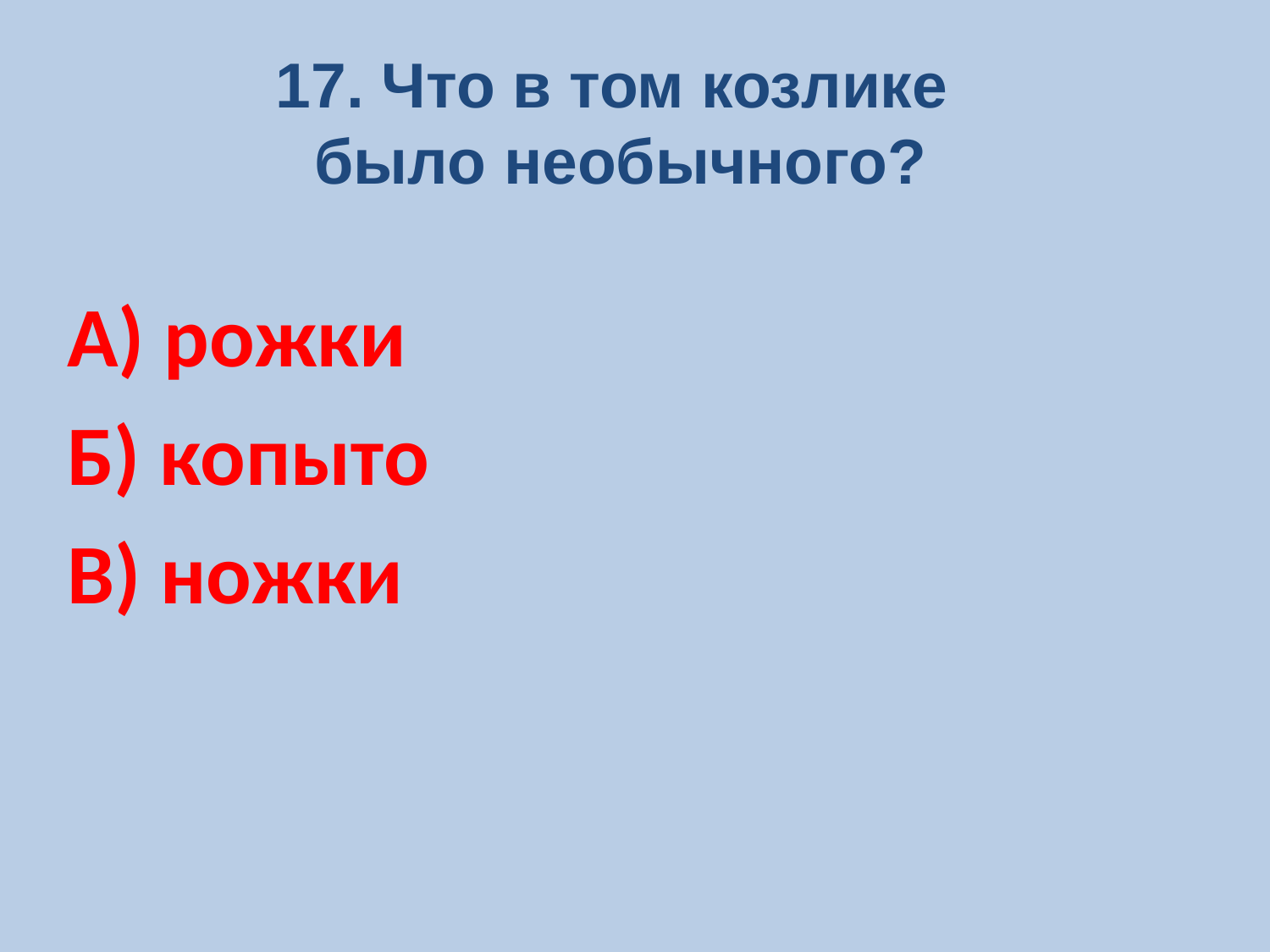

17. Что в том козлике
было необычного?

А) рожки
Б) копыто
В) ножки